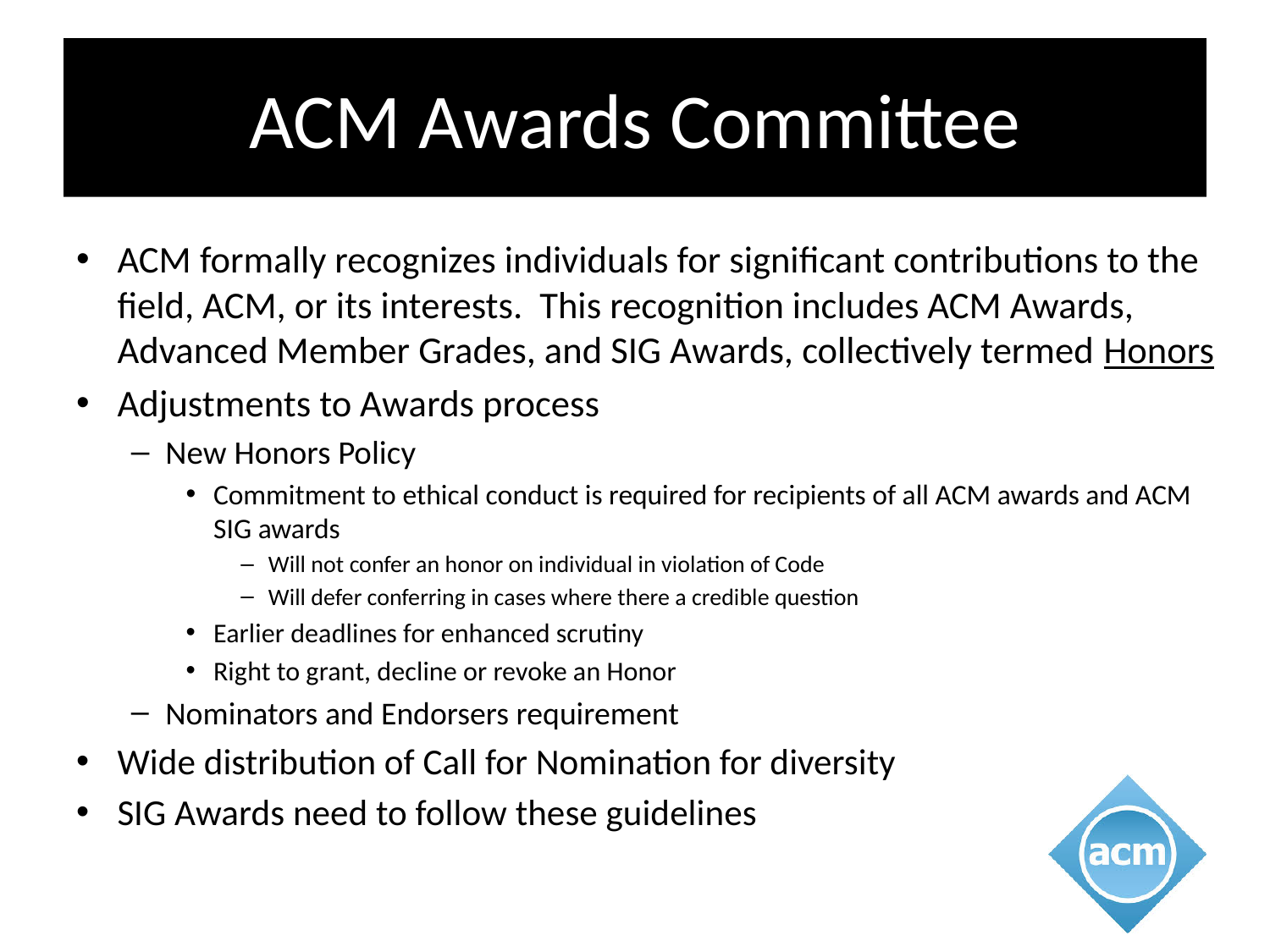

# ACM Awards Committee
ACM formally recognizes individuals for significant contributions to the field, ACM, or its interests.  This recognition includes ACM Awards, Advanced Member Grades, and SIG Awards, collectively termed Honors
Adjustments to Awards process
New Honors Policy
Commitment to ethical conduct is required for recipients of all ACM awards and ACM SIG awards
Will not confer an honor on individual in violation of Code
Will defer conferring in cases where there a credible question
Earlier deadlines for enhanced scrutiny
Right to grant, decline or revoke an Honor
Nominators and Endorsers requirement
Wide distribution of Call for Nomination for diversity
SIG Awards need to follow these guidelines